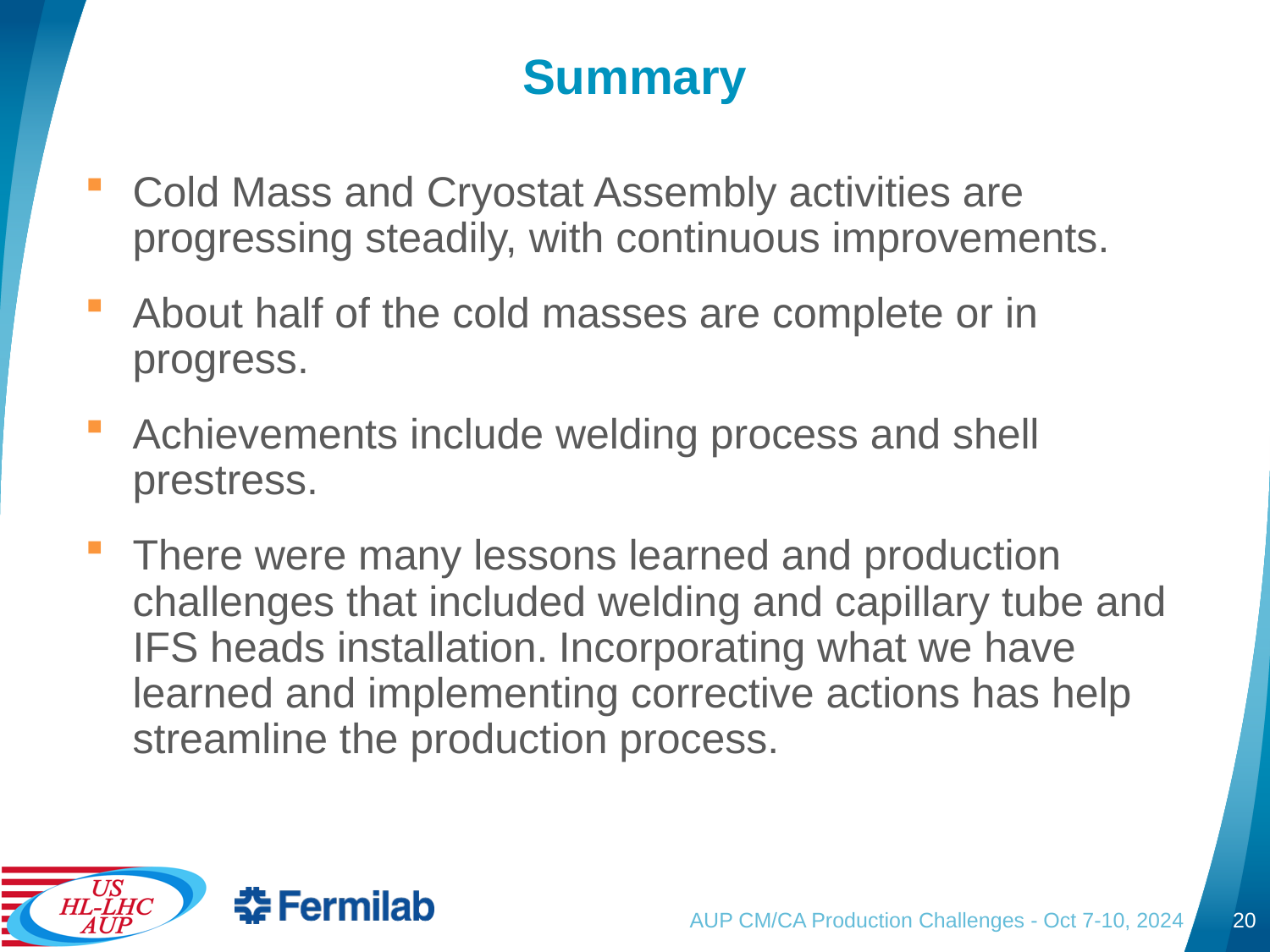

# Summary
Cold Mass and Cryostat Assembly activities are progressing steadily, with continuous improvements.
About half of the cold masses are complete or in progress.
Achievements include welding process and shell prestress.
There were many lessons learned and production challenges that included welding and capillary tube and IFS heads installation. Incorporating what we have learned and implementing corrective actions has help streamline the production process.
AUP CM/CA Production Challenges - Oct 7-10, 2024
20